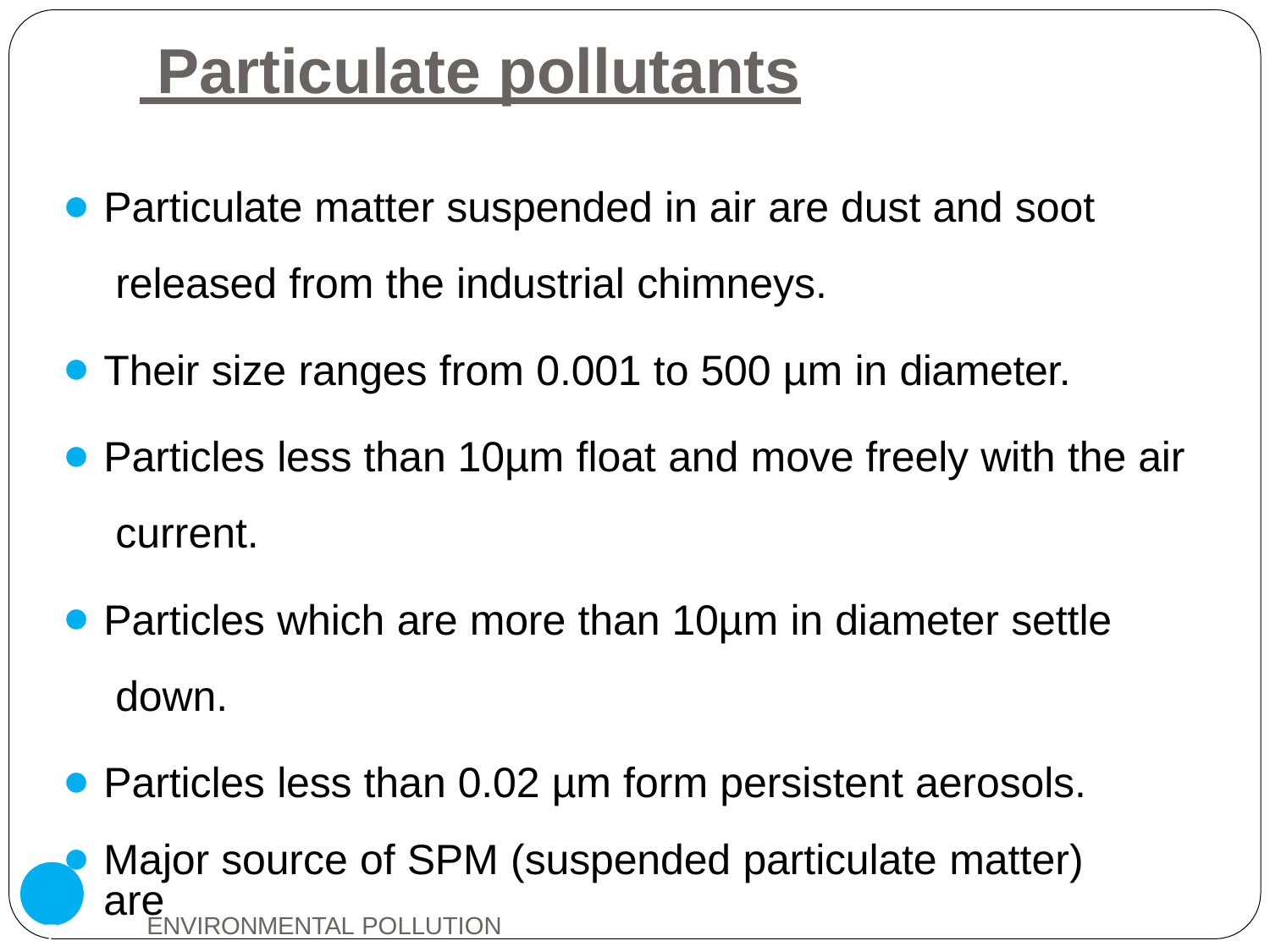

# Particulate pollutants
Particulate matter suspended in air are dust and soot  released from the industrial chimneys.
Their size ranges from 0.001 to 500 µm in diameter.
Particles less than 10µm float and move freely with the air  current.
Particles which are more than 10µm in diameter settle  down.
Particles less than 0.02 µm form persistent aerosols.
Major source of SPM (suspended particulate matter) are
7	ENVIRONMENTAL POLLUTION
vehicles, power plants, construction activities, oil refinery,